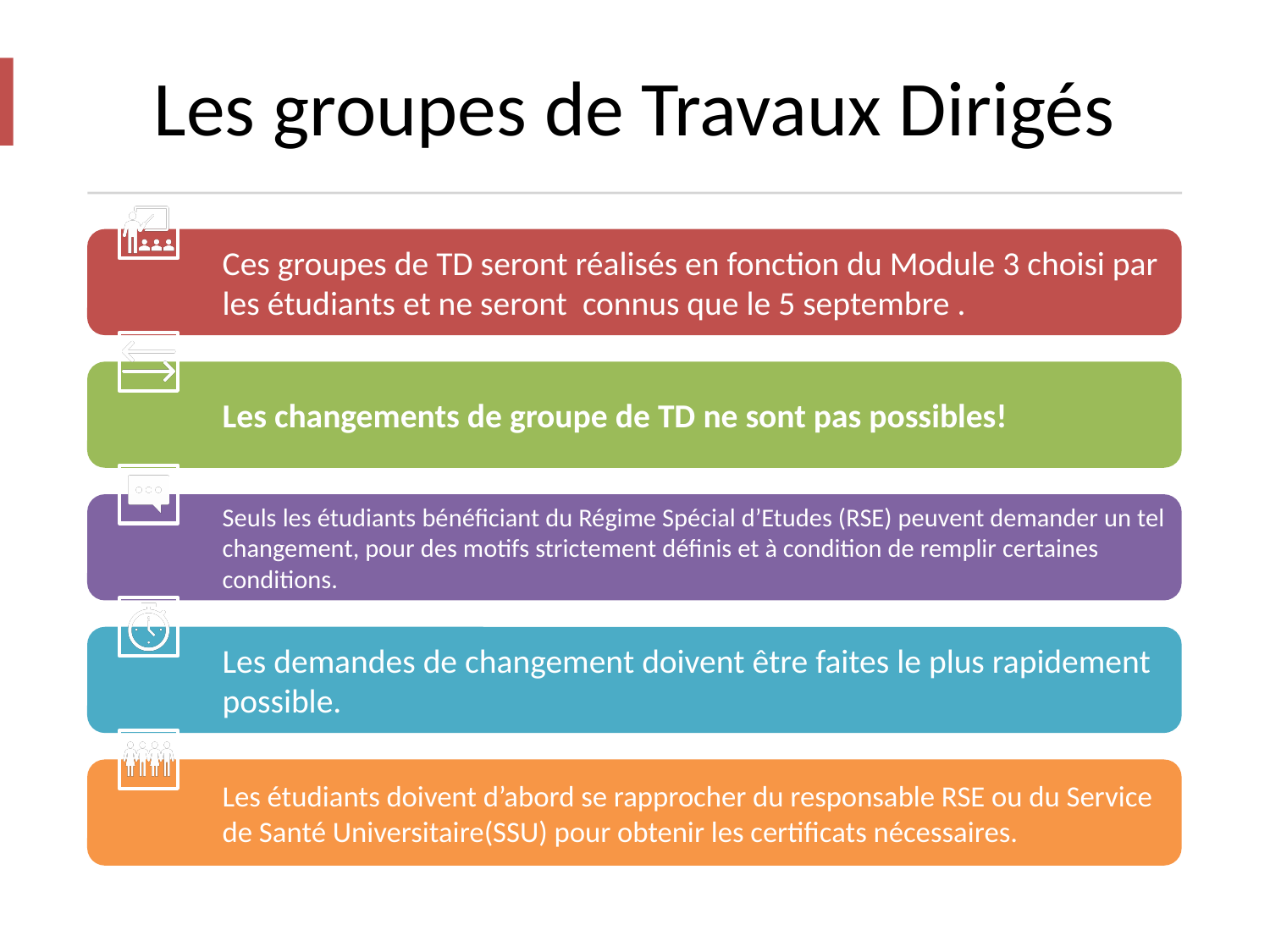

# Les groupes de Travaux Dirigés

Ces groupes de TD seront réalisés en fonction du Module 3 choisi par les étudiants et ne seront  connus que le 5 septembre .
Les changements de groupe de TD ne sont pas possibles!
Seuls les étudiants bénéficiant du Régime Spécial d’Etudes (RSE) peuvent demander un tel changement, pour des motifs strictement définis et à condition de remplir certaines conditions.
Les demandes de changement doivent être faites le plus rapidement possible.
Les étudiants doivent d’abord se rapprocher du responsable RSE ou du Service de Santé Universitaire(SSU) pour obtenir les certificats nécessaires.